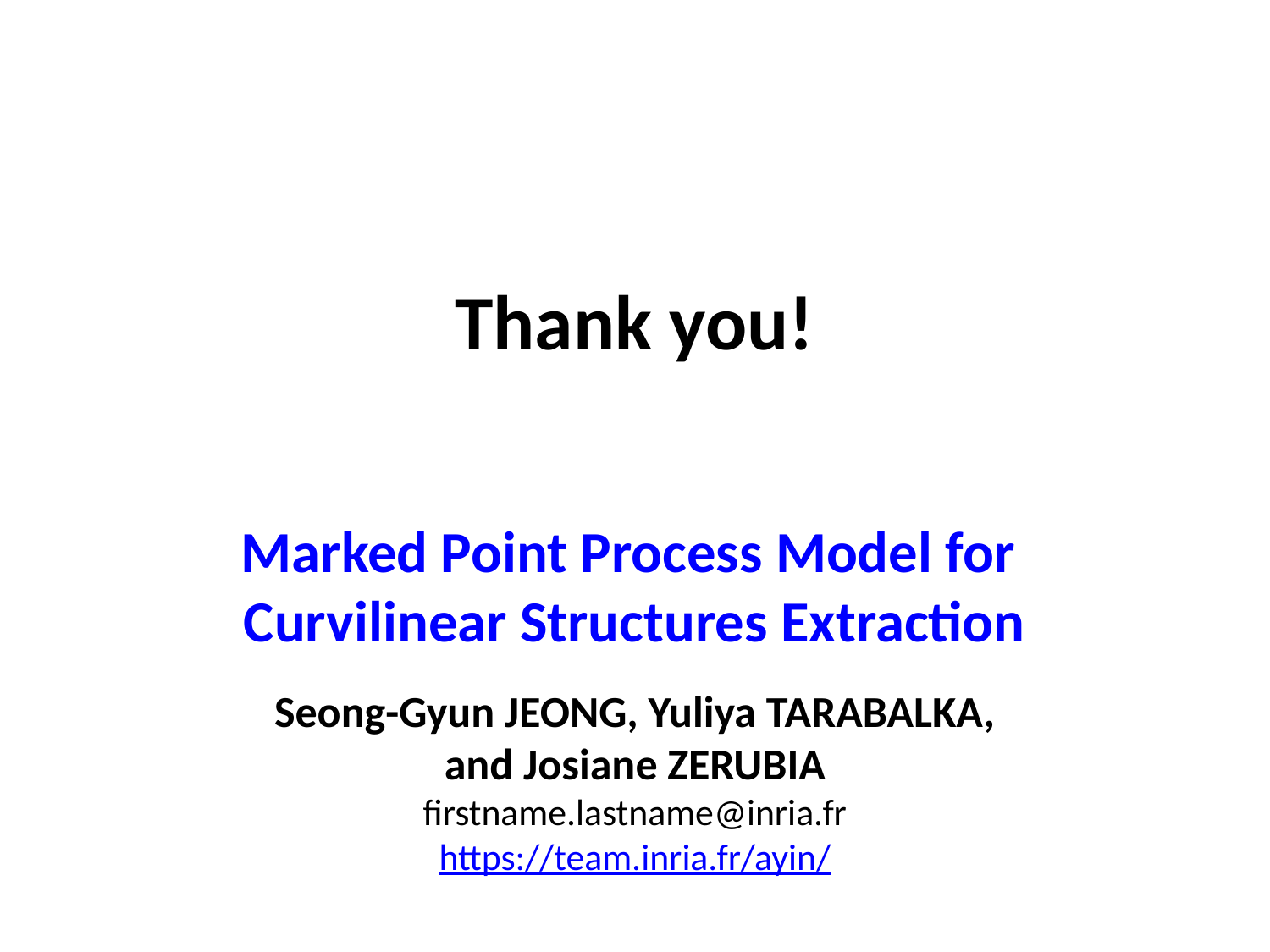

Thank you!
Marked Point Process Model for
Curvilinear Structures Extraction

Seong-Gyun JEONG, Yuliya TARABALKA,
and Josiane ZERUBIA
firstname.lastname@inria.fr
https://team.inria.fr/ayin/